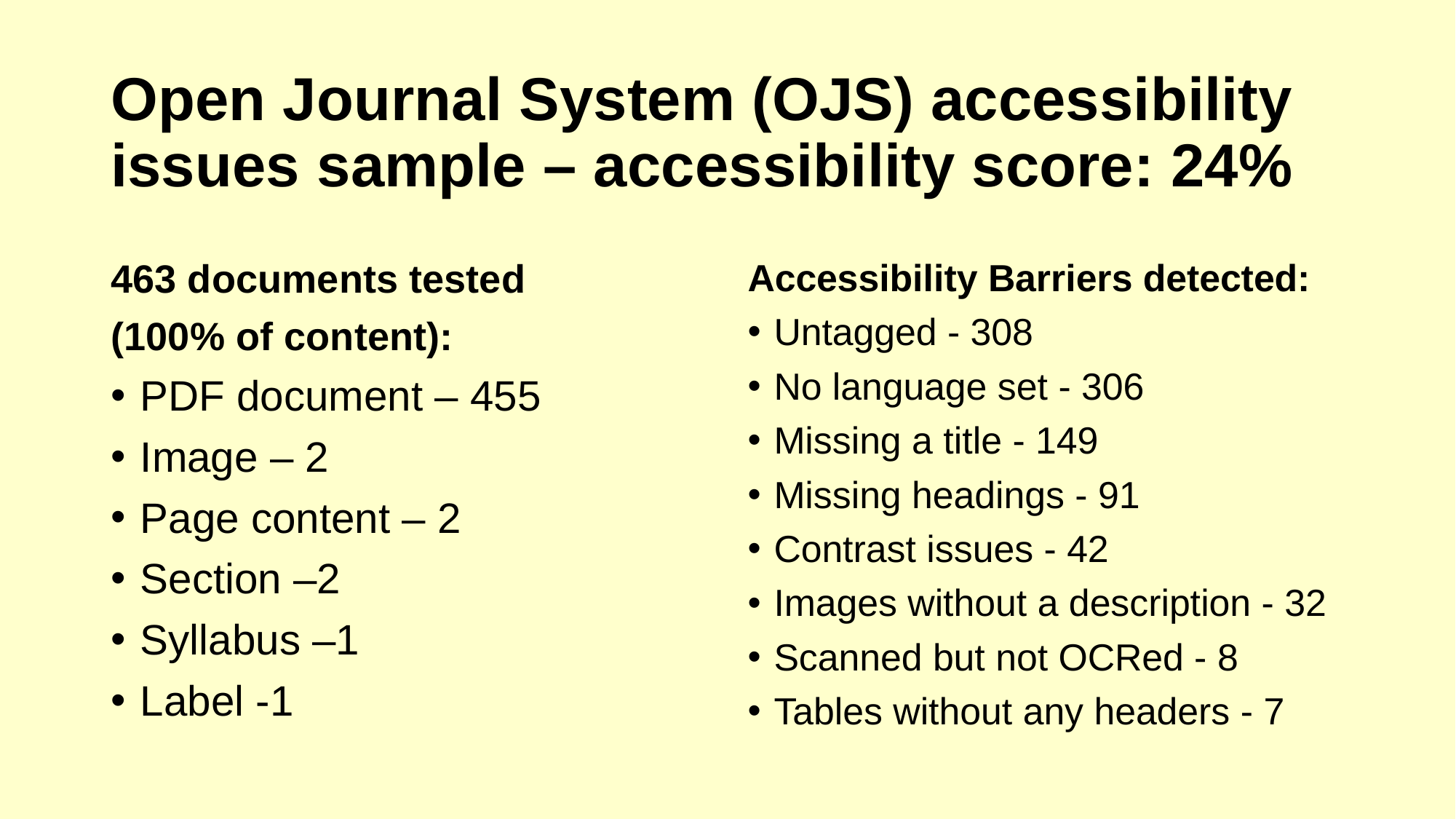

# Open Journal System (OJS) accessibility issues sample – accessibility score: 24%
463 documents tested
(100% of content):
PDF document – 455
Image – 2
Page content – 2
Section –2
Syllabus –1
Label -1
Accessibility Barriers detected:
Untagged - 308
No language set - 306
Missing a title - 149
Missing headings - 91
Contrast issues - 42
Images without a description - 32
Scanned but not OCRed - 8
Tables without any headers - 7